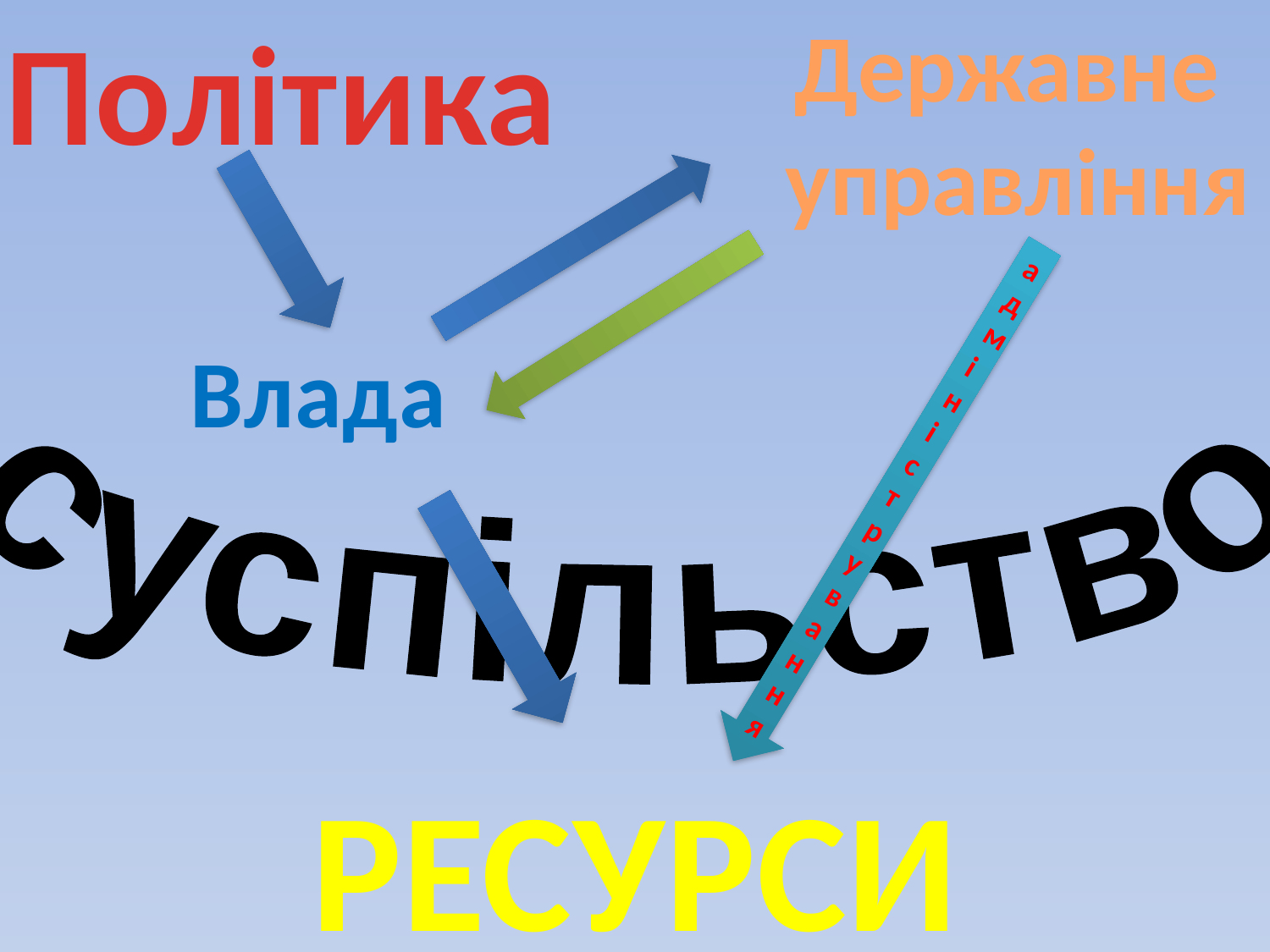

Державне
управління
Політика

адміністрування
суспільство
Влада

РЕСУРСИ